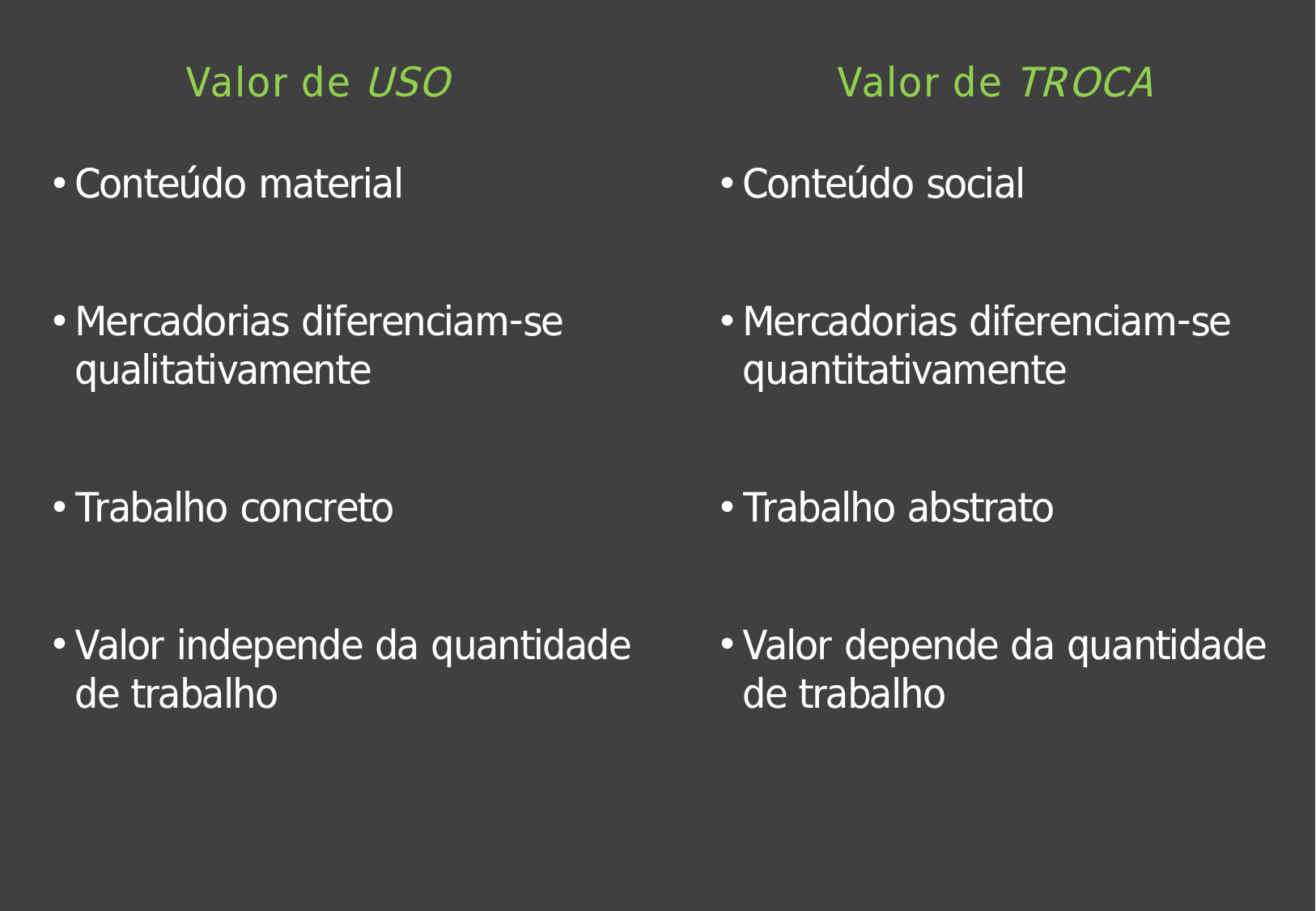

Valor de TROCA
Valor de USO
Conteúdo material

Mercadorias diferenciam-se qualitativamente

Trabalho concreto

Valor independe da quantidade de trabalho
Conteúdo social

Mercadorias diferenciam-se quantitativamente

Trabalho abstrato

Valor depende da quantidade de trabalho